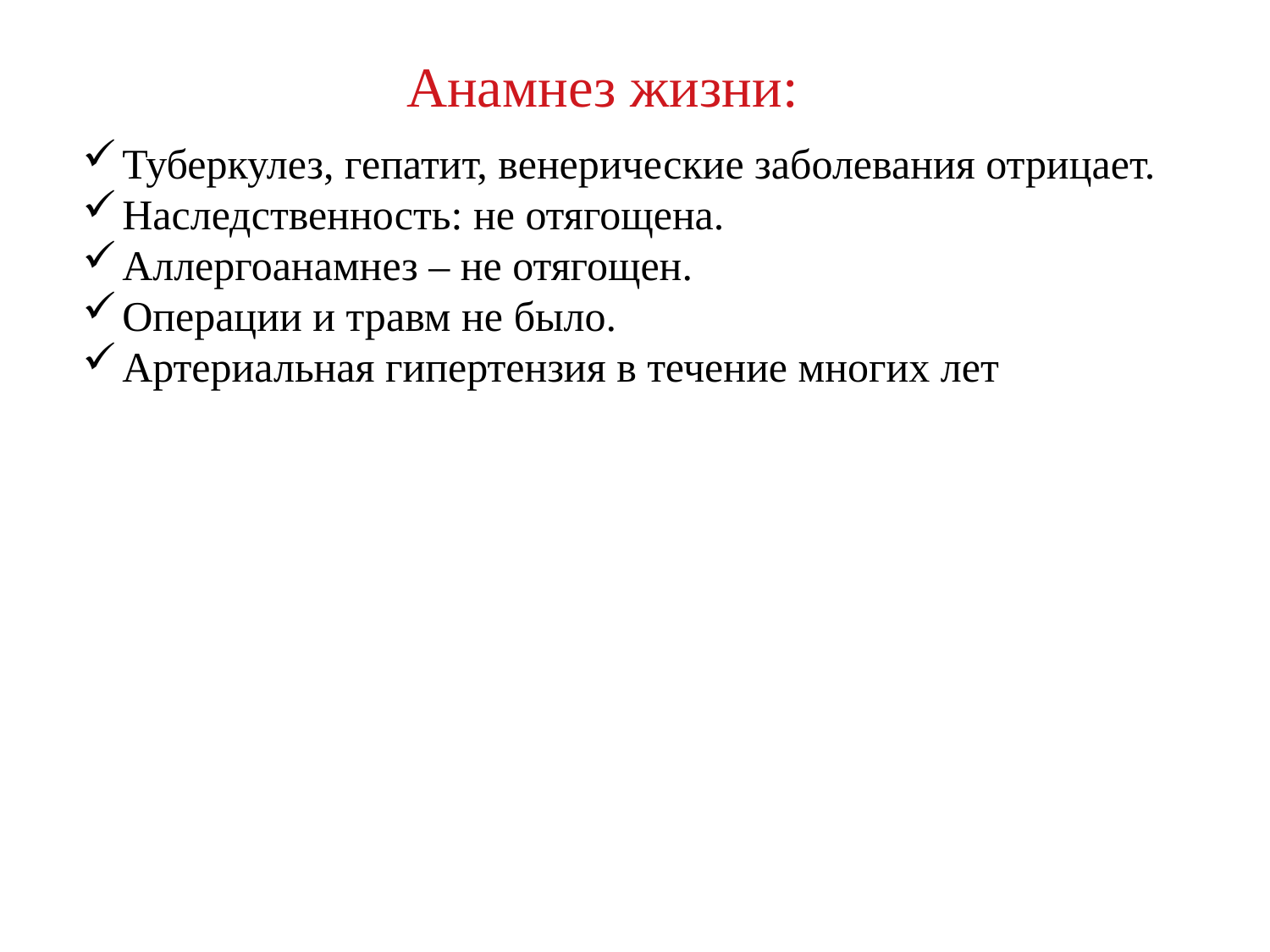

Анамнез жизни:
Туберкулез, гепатит, венерические заболевания отрицает.
Наследственность: не отягощена.
Аллергоанамнез – не отягощен.
Операции и травм не было.
Артериальная гипертензия в течение многих лет